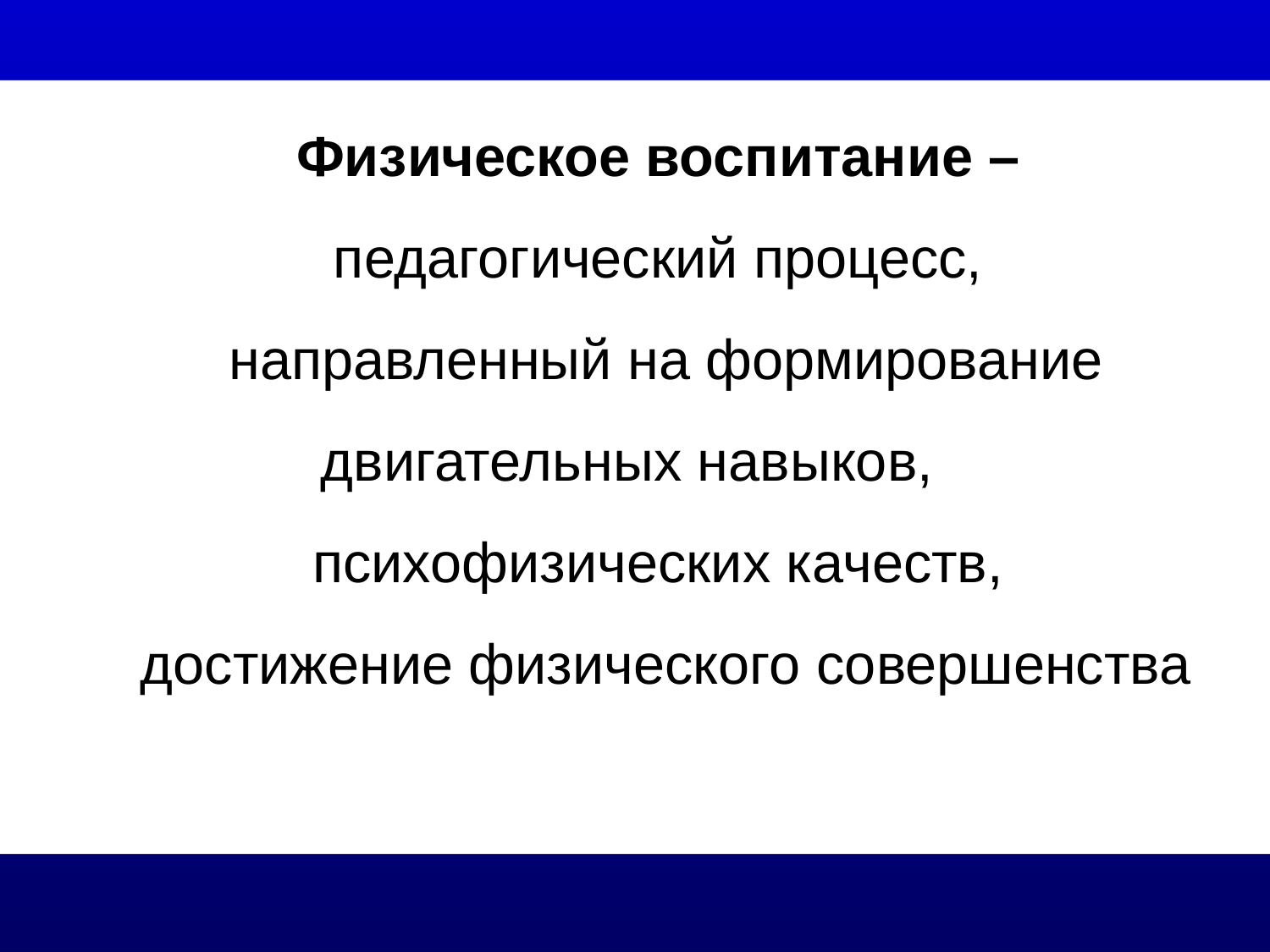

Физическое воспитание –
педагогический процесс,
направленный на формирование двигательных навыков,
психофизических качеств,
достижение физического совершенства